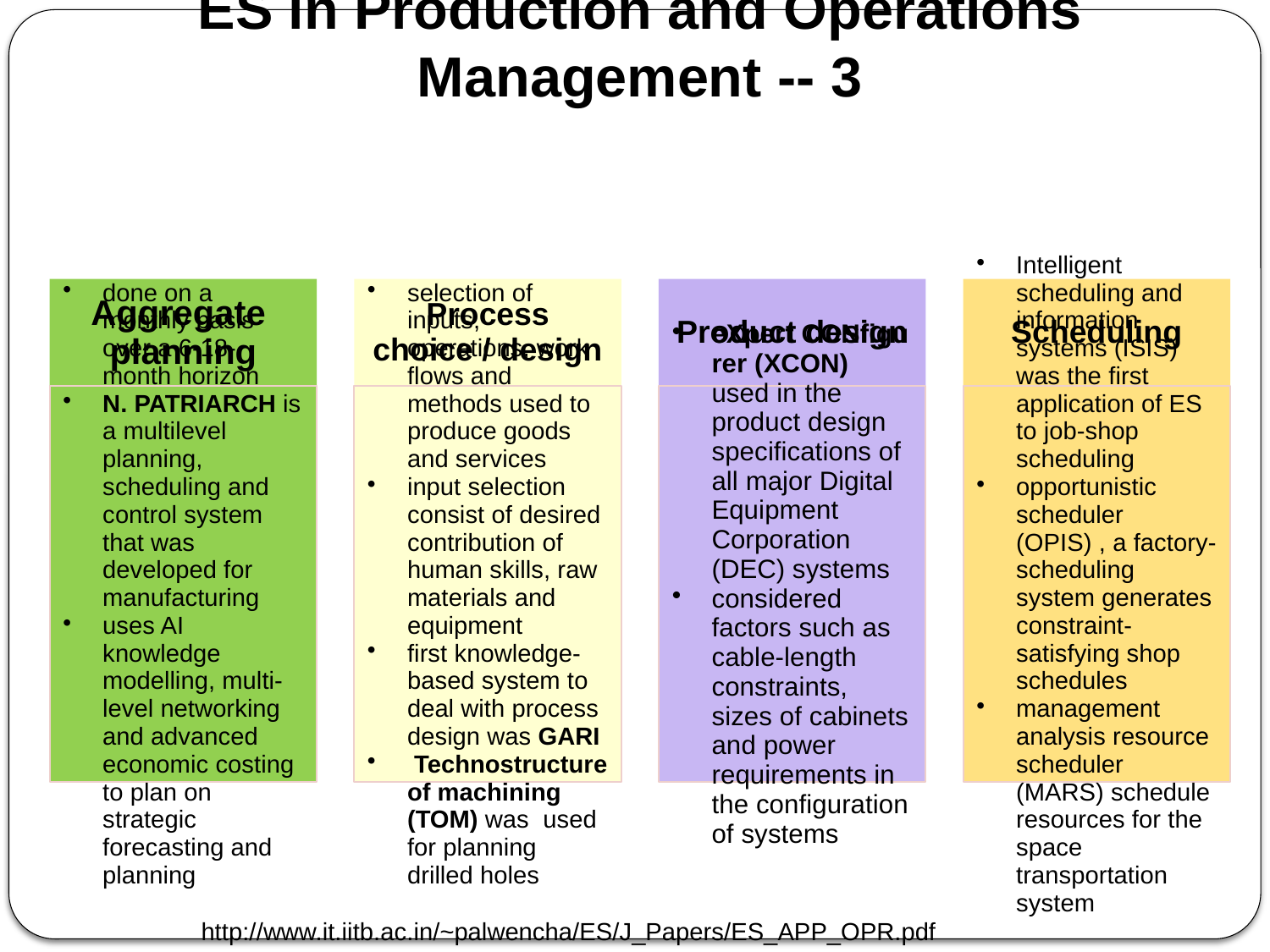

# ES in Production and Operations Management -- 3
Product design
Scheduling
N. PATRIARCH is a multilevel planning, scheduling and control system that was developed for manufacturing
uses AI knowledge modelling, multi-level networking and advanced economic costing to plan on strategic forecasting and planning
input selection consist of desired contribution of human skills, raw materials and equipment
first knowledge-based system to deal with process design was GARI
 Technostructure of machining (TOM) was  used for planning drilled holes
considered factors such as cable-length constraints, sizes of cabinets and power requirements in the configuration of systems
opportunistic scheduler (OPIS) , a factory-scheduling  system generates constraint-satisfying shop schedules
management analysis resource scheduler (MARS) schedule resources for the space transportation system
http://www.it.iitb.ac.in/~palwencha/ES/J_Papers/ES_APP_OPR.pdf